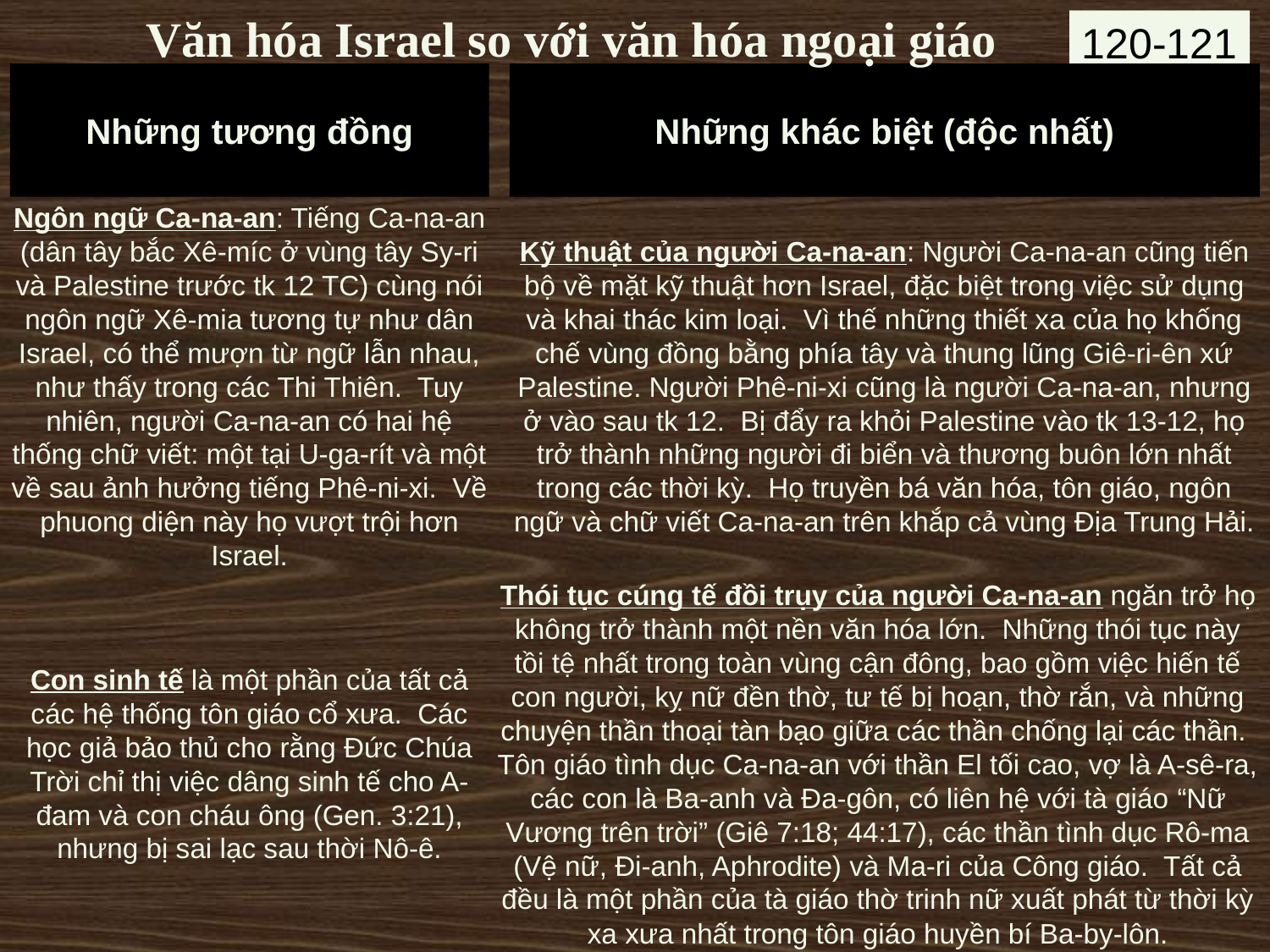

# Văn hóa Israel so với văn hóa ngoại giáo
120-121

Những tương đồng

Những khác biệt (độc nhất)

Ngôn ngữ Ca-na-an: Tiếng Ca-na-an (dân tây bắc Xê-míc ở vùng tây Sy-ri và Palestine trước tk 12 TC) cùng nói ngôn ngữ Xê-mia tương tự như dân Israel, có thể mượn từ ngữ lẫn nhau, như thấy trong các Thi Thiên.  Tuy nhiên, người Ca-na-an có hai hệ thống chữ viết: một tại U-ga-rít và một về sau ảnh hưởng tiếng Phê-ni-xi.  Về phuong diện này họ vượt trội hơn Israel.

Kỹ thuật của người Ca-na-an: Người Ca-na-an cũng tiến bộ về mặt kỹ thuật hơn Israel, đặc biệt trong việc sử dụng và khai thác kim loại.  Vì thế những thiết xa của họ khống chế vùng đồng bằng phía tây và thung lũng Giê-ri-ên xứ Palestine. Người Phê-ni-xi cũng là người Ca-na-an, nhưng ở vào sau tk 12.  Bị đẩy ra khỏi Palestine vào tk 13-12, họ trở thành những người đi biển và thương buôn lớn nhất trong các thời kỳ.  Họ truyền bá văn hóa, tôn giáo, ngôn ngữ và chữ viết Ca-na-an trên khắp cả vùng Địa Trung Hải.

Con sinh tế là một phần của tất cả các hệ thống tôn giáo cổ xưa.  Các học giả bảo thủ cho rằng Đức Chúa Trời chỉ thị việc dâng sinh tế cho A-đam và con cháu ông (Gen. 3:21), nhưng bị sai lạc sau thời Nô-ê.
Thói tục cúng tế đồi trụy của người Ca-na-an ngăn trở họ không trở thành một nền văn hóa lớn.  Những thói tục này tồi tệ nhất trong toàn vùng cận đông, bao gồm việc hiến tế con người, kỵ nữ đền thờ, tư tế bị hoạn, thờ rắn, và những chuyện thần thoại tàn bạo giữa các thần chống lại các thần.  Tôn giáo tình dục Ca-na-an với thần El tối cao, vợ là A-sê-ra, các con là Ba-anh và Đa-gôn, có liên hệ với tà giáo “Nữ Vương trên trời” (Giê 7:18; 44:17), các thần tình dục Rô-ma (Vệ nữ, Đi-anh, Aphrodite) và Ma-ri của Công giáo.  Tất cả đều là một phần của tà giáo thờ trinh nữ xuất phát từ thời kỳ xa xưa nhất trong tôn giáo huyền bí Ba-by-lôn.